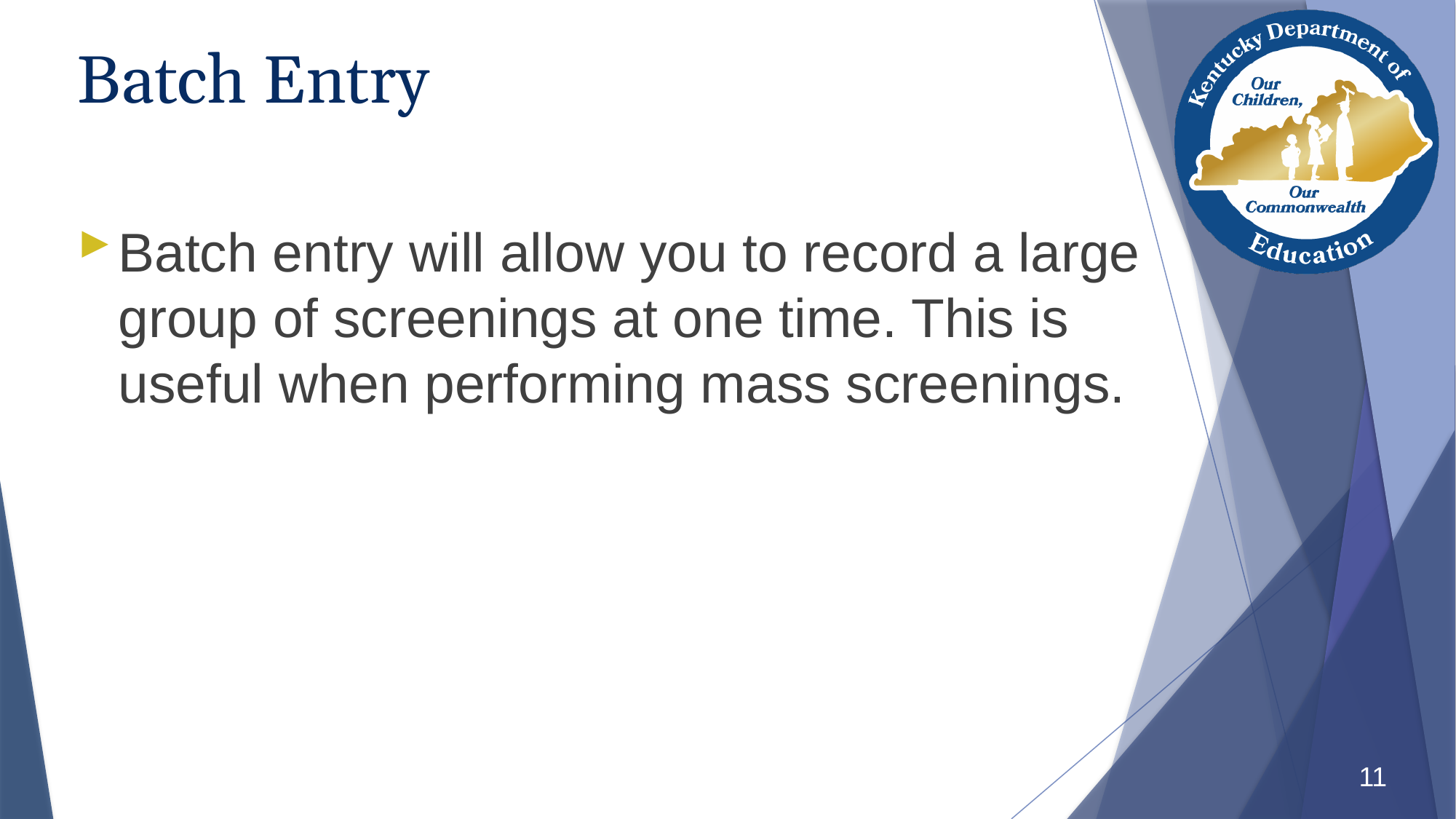

# Batch Entry
Batch entry will allow you to record a large group of screenings at one time. This is useful when performing mass screenings.
11